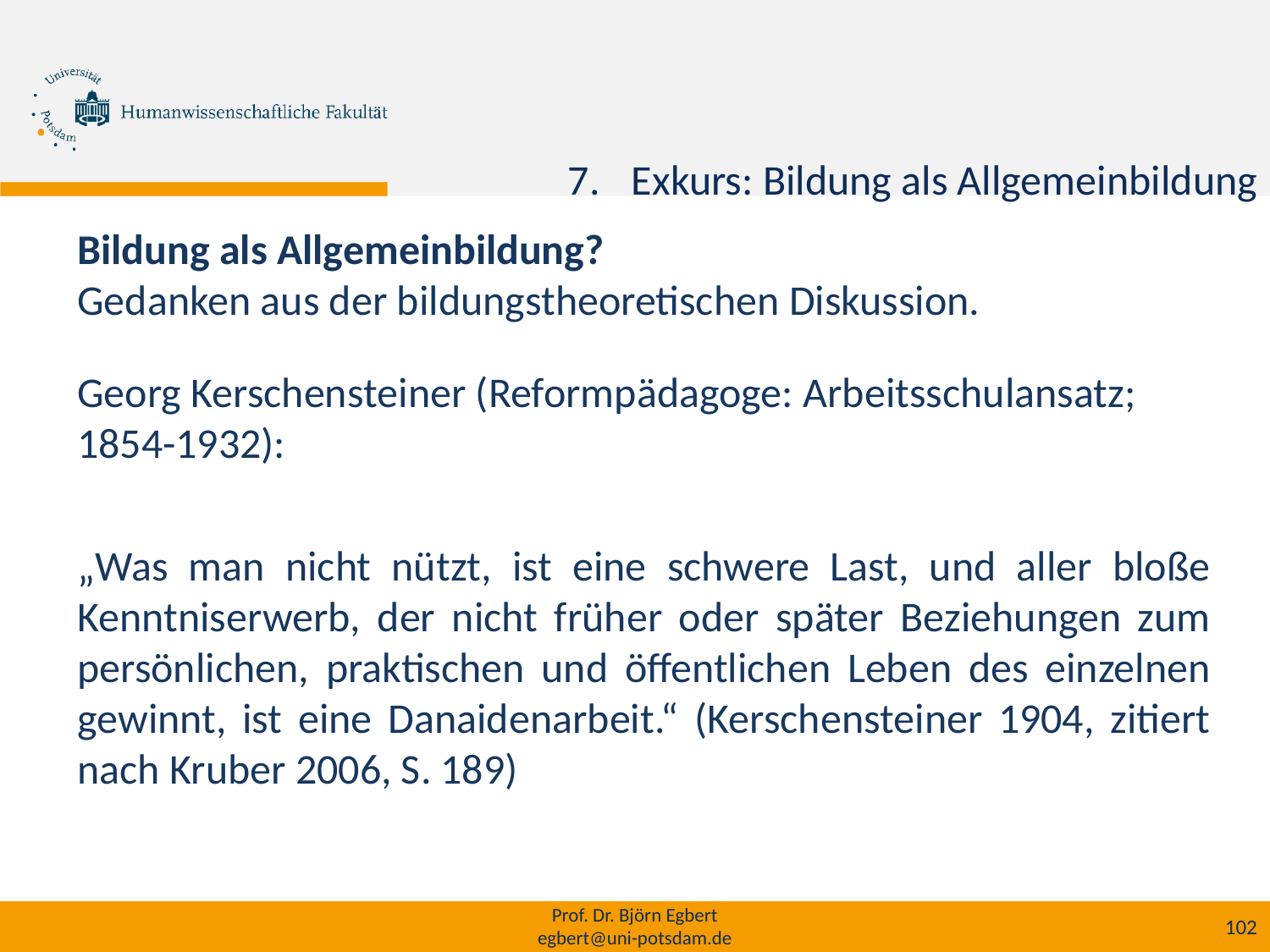

Exkurs: Bildung als Allgemeinbildung
Bildung als Allgemeinbildung?
Gedanken aus der bildungstheoretischen Diskussion.
Georg Kerschensteiner (Reformpädagoge: Arbeitsschulansatz; 1854-1932):

„Was man nicht nützt, ist eine schwere Last, und aller bloße Kenntniserwerb, der nicht früher oder später Beziehungen zum persönlichen, praktischen und öffentlichen Leben des einzelnen gewinnt, ist eine Danaidenarbeit.“ (Kerschensteiner 1904, zitiert nach Kruber 2006, S. 189)

Prof. Dr. Björn Egbert
egbert@uni-potsdam.de
102